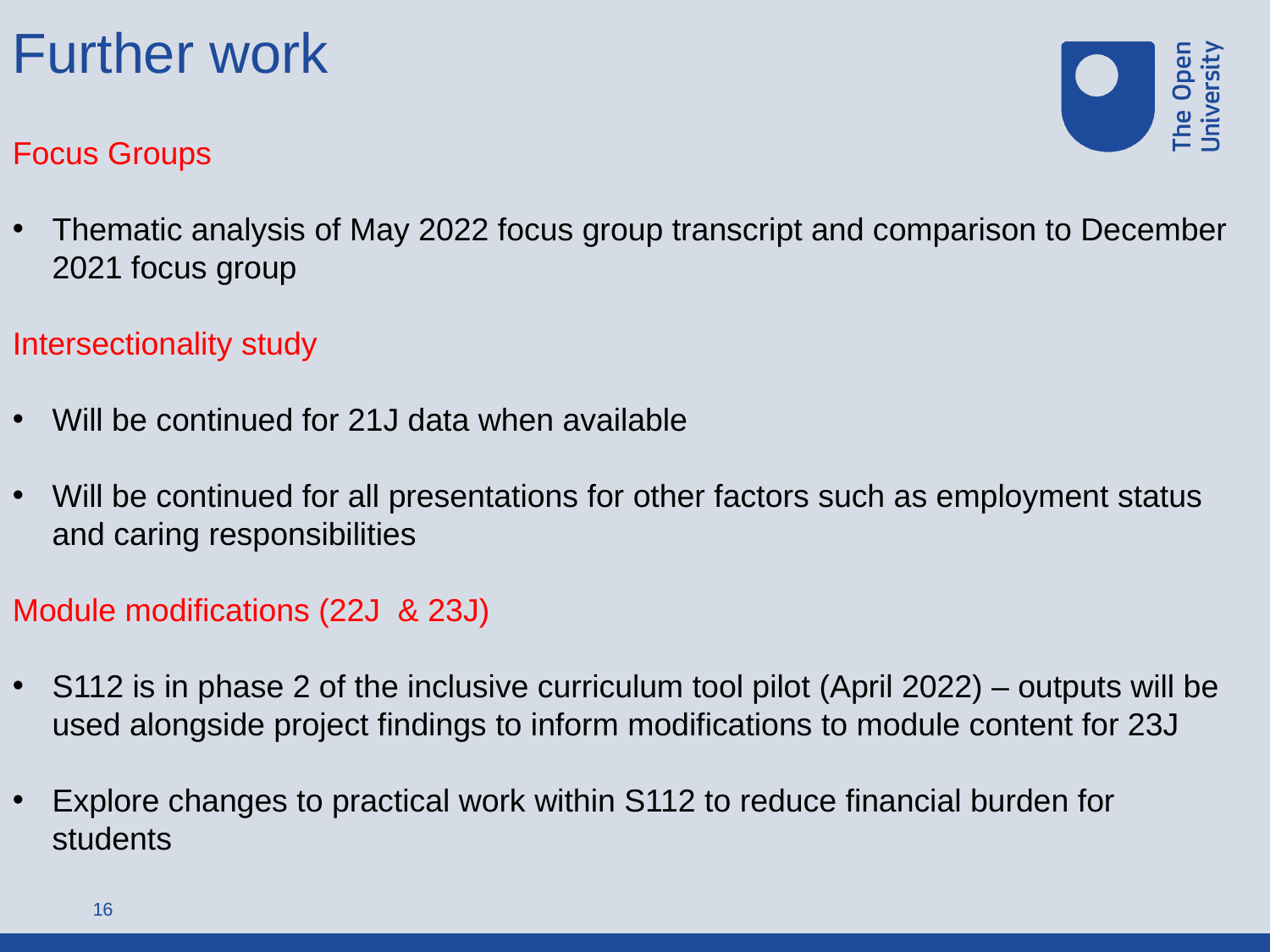

Further work
Focus Groups

Thematic analysis of May 2022 focus group transcript and comparison to December 2021 focus group

Intersectionality study

Will be continued for 21J data when available

Will be continued for all presentations for other factors such as employment status and caring responsibilities

Module modifications (22J  & 23J)

S112 is in phase 2 of the inclusive curriculum tool pilot (April 2022) – outputs will be used alongside project findings to inform modifications to module content for 23J

Explore changes to practical work within S112 to reduce financial burden for students

16